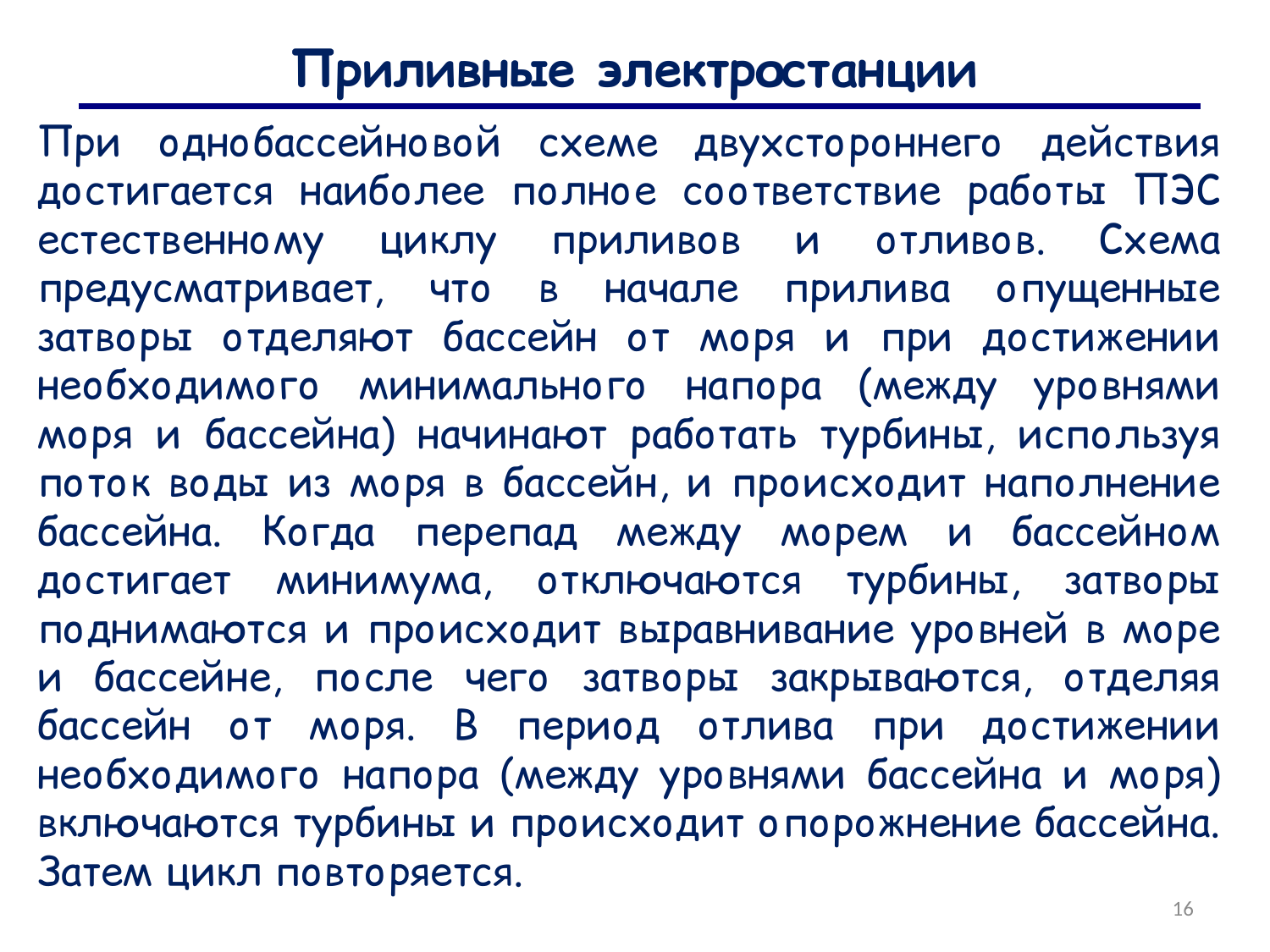

# Приливные электростанции

При однобассейновой схеме двухстороннего действия достигается наиболее полное соответствие работы ПЭС естественному циклу приливов и отливов. Схема предусматривает, что в начале прилива опущенные затворы отделяют бассейн от моря и при достижении необходимого минимального напора (между уровнями моря и бассейна) начинают работать турбины, используя поток воды из моря в бассейн, и происходит наполнение бассейна. Когда перепад между морем и бассейном достигает минимума, отключаются турбины, затворы поднимаются и происходит выравнивание уровней в море и бассейне, после чего затворы закрываются, отделяя бассейн от моря. В период отлива при достижении необходимого напора (между уровнями бассейна и моря) включаются турбины и происходит опорожнение бассейна. Затем цикл повторяется.
16